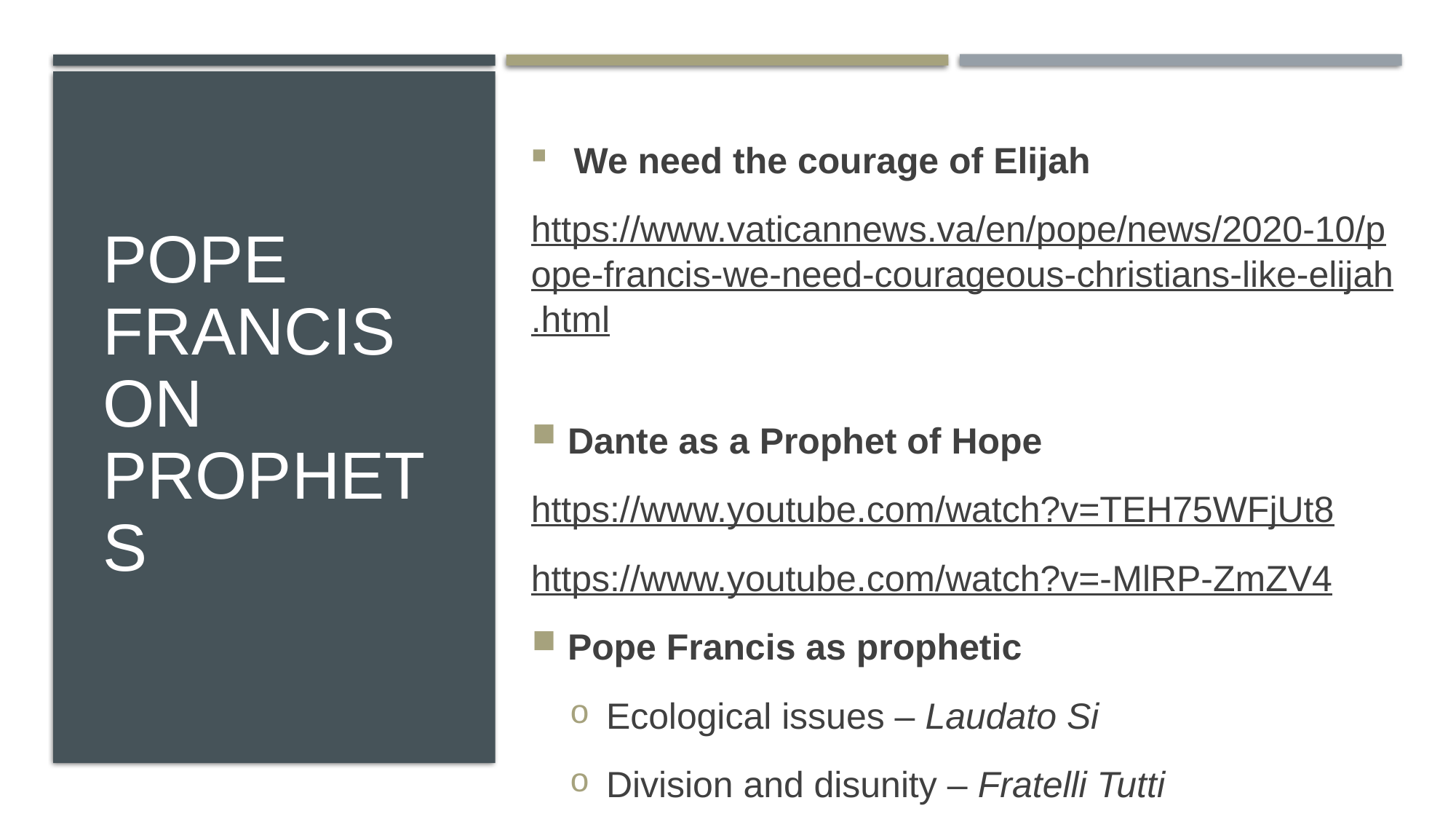

We need the courage of Elijah
https://www.vaticannews.va/en/pope/news/2020-10/pope-francis-we-need-courageous-christians-like-elijah.html
Dante as a Prophet of Hope
https://www.youtube.com/watch?v=TEH75WFjUt8
https://www.youtube.com/watch?v=-MlRP-ZmZV4
Pope Francis as prophetic
Ecological issues – Laudato Si
Division and disunity – Fratelli Tutti

# Pope francis on prophets